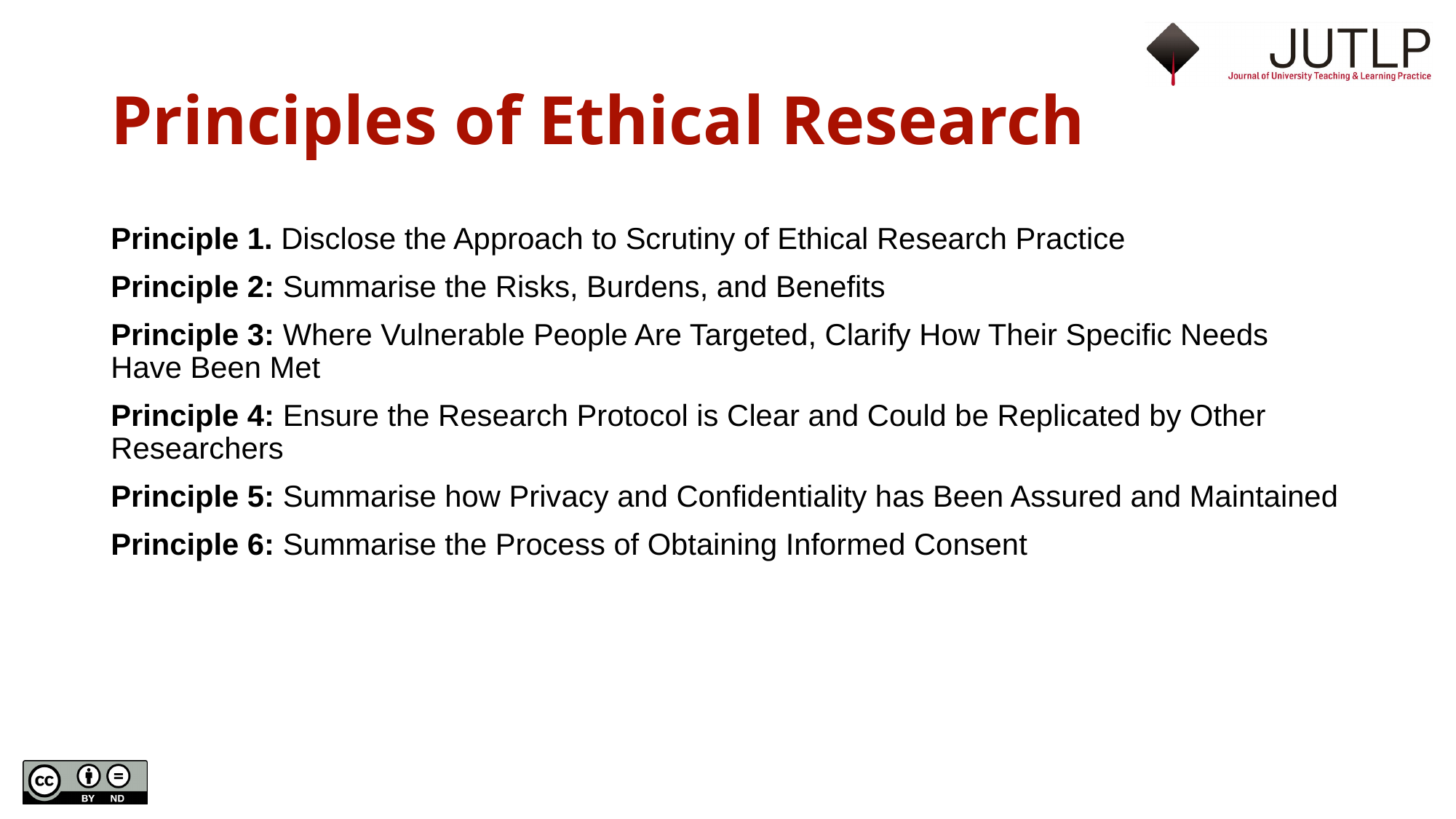

# Principles of Ethical Research
Principle 1. Disclose the Approach to Scrutiny of Ethical Research Practice
Principle 2: Summarise the Risks, Burdens, and Benefits
Principle 3: Where Vulnerable People Are Targeted, Clarify How Their Specific Needs Have Been Met
Principle 4: Ensure the Research Protocol is Clear and Could be Replicated by Other Researchers
Principle 5: Summarise how Privacy and Confidentiality has Been Assured and Maintained
Principle 6: Summarise the Process of Obtaining Informed Consent